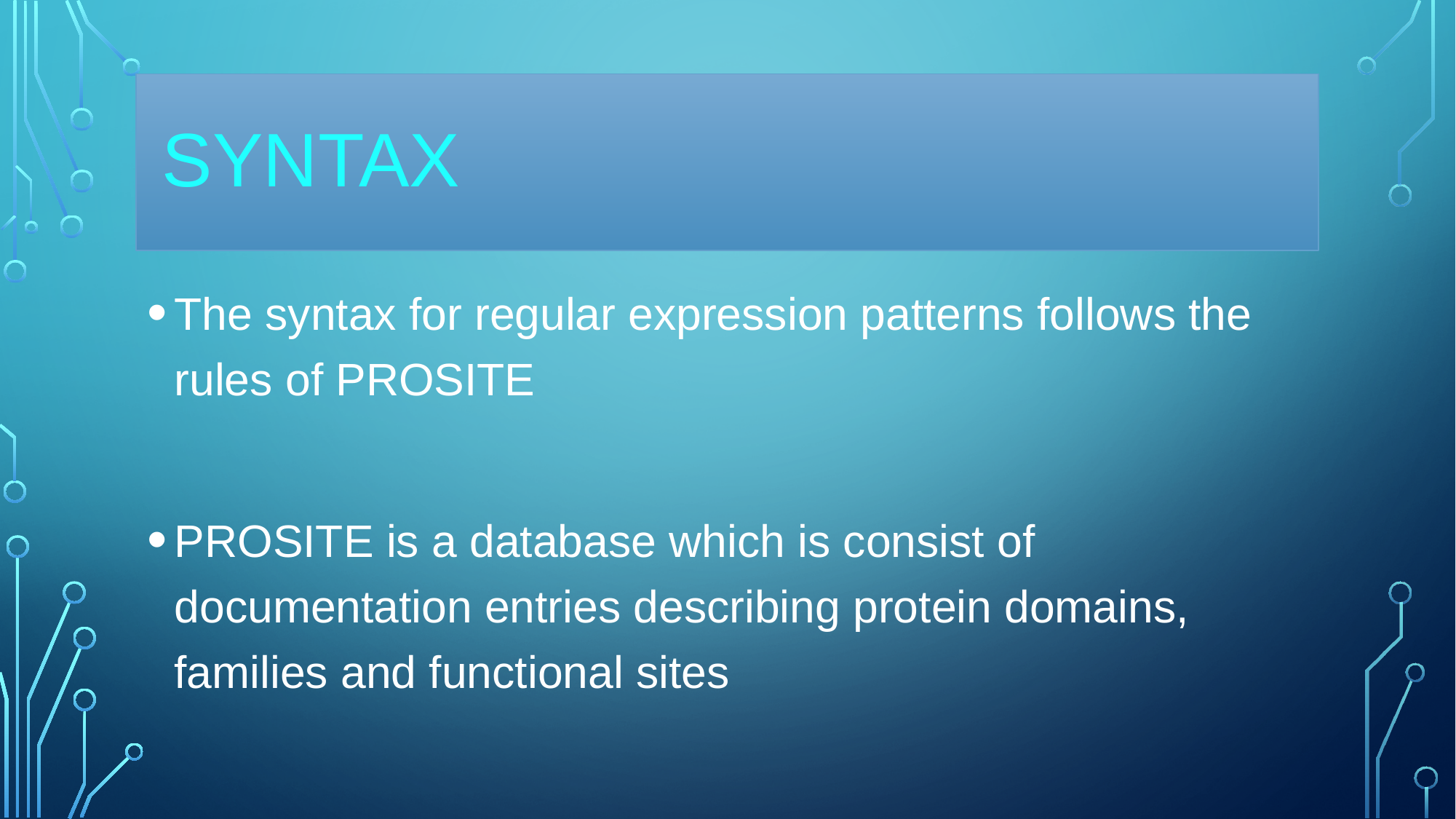

# sYNTAx
The syntax for regular expression patterns follows the rules of PROSITE

PROSITE is a database which is consist of documentation entries describing protein domains, families and functional sites